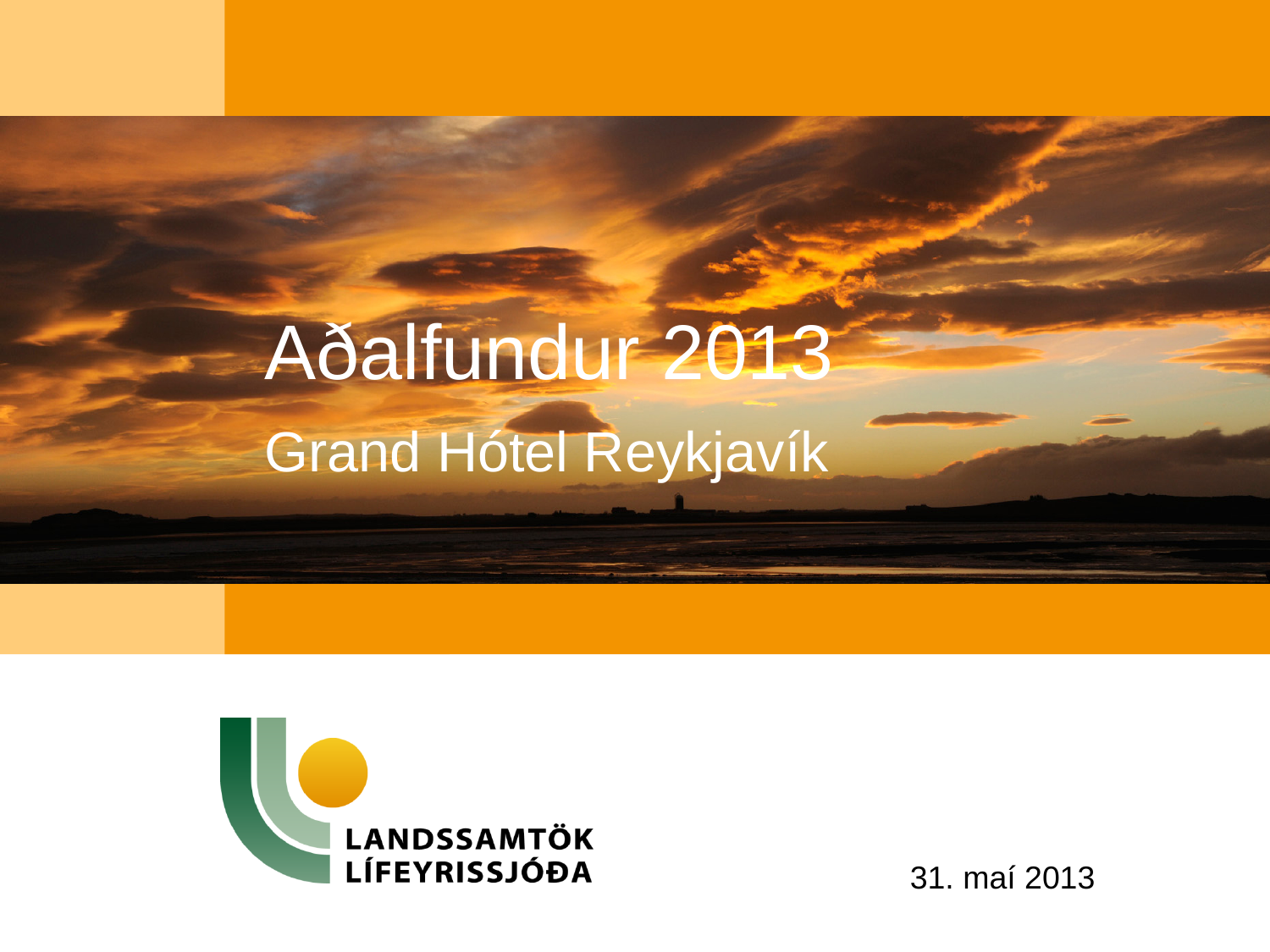

# Aðalfundur 2013
Grand Hótel Reykjavík
31. maí 2013